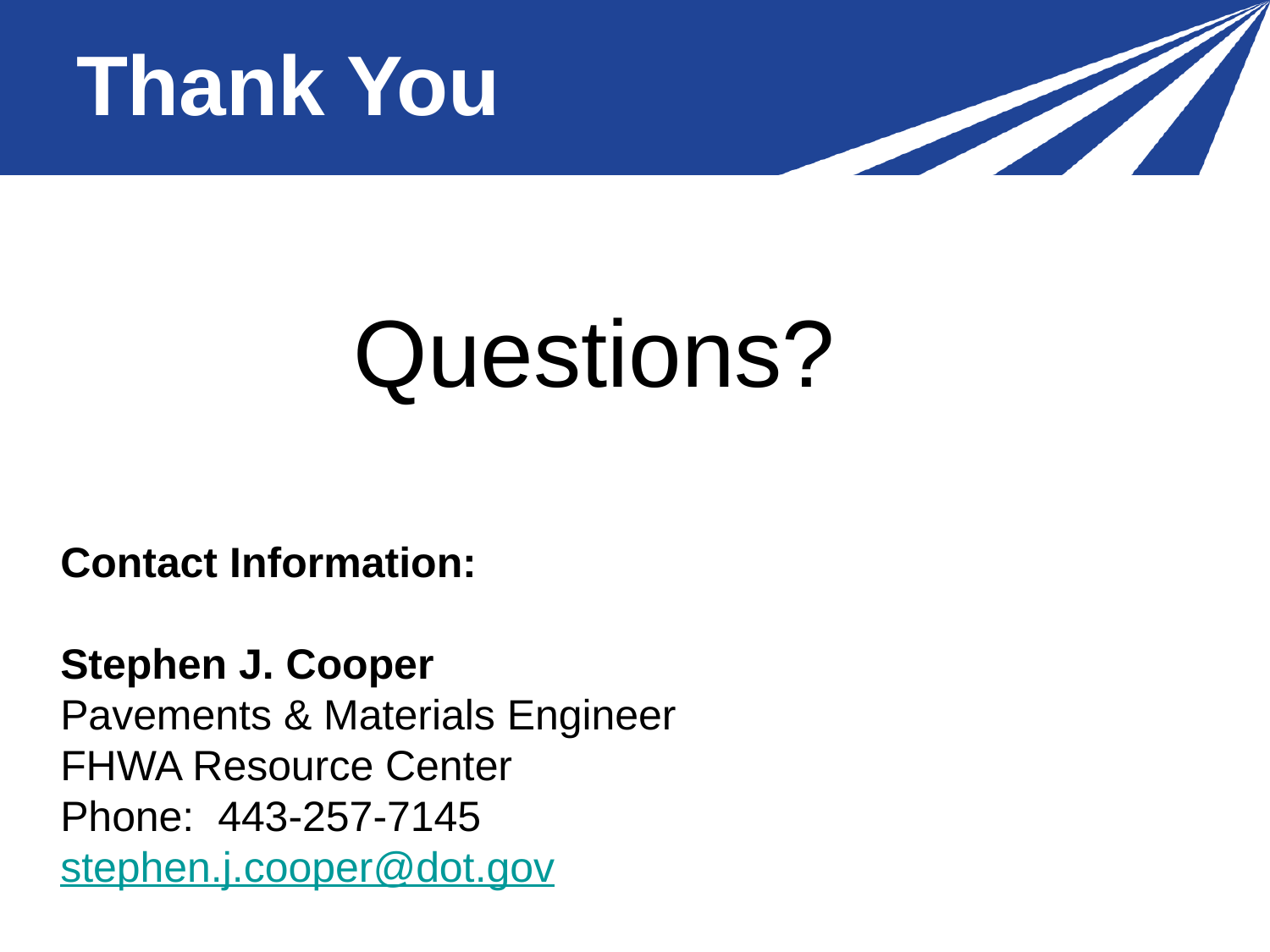

# Thank You
Questions?
Contact Information:

Stephen J. Cooper
Pavements & Materials Engineer
FHWA Resource Center
Phone:  443-257-7145
stephen.j.cooper@dot.gov